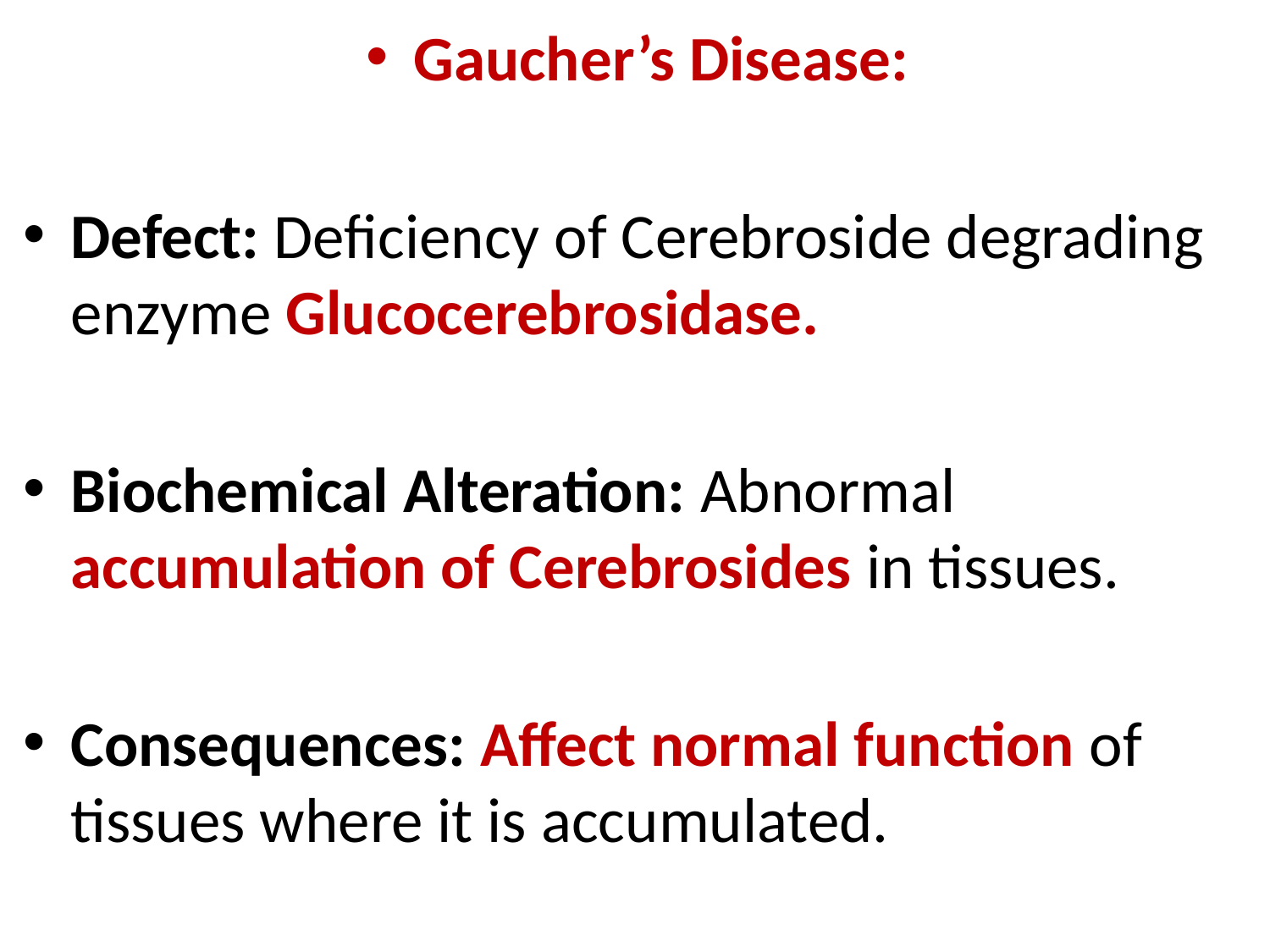

Gaucher’s Disease:

Defect: Deficiency of Cerebroside degrading enzyme Glucocerebrosidase.

Biochemical Alteration: Abnormal accumulation of Cerebrosides in tissues.

Consequences: Affect normal function of tissues where it is accumulated.